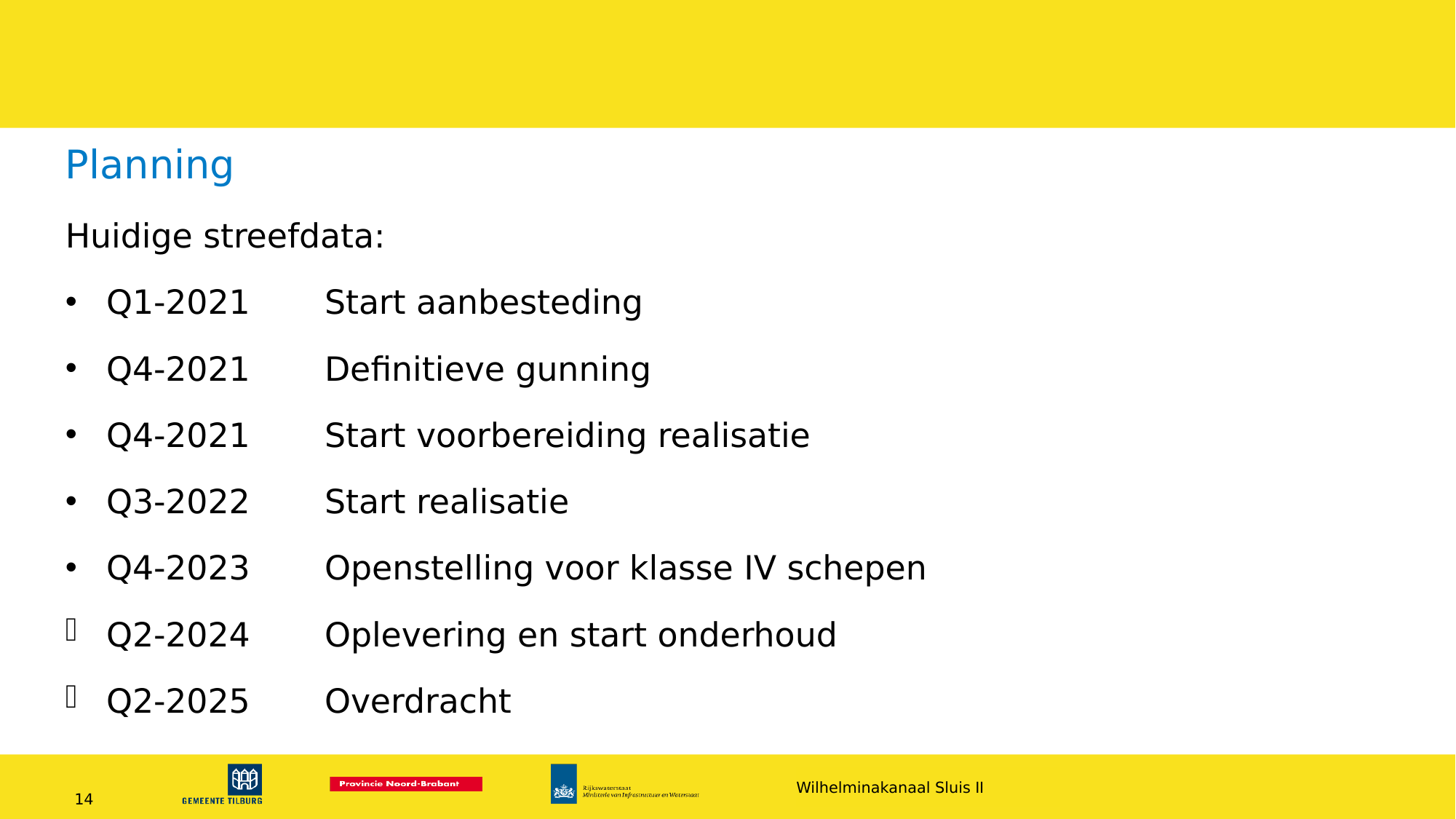

# Planning
Huidige streefdata:
Q1-2021	Start aanbesteding
Q4-2021	Definitieve gunning
Q4-2021	Start voorbereiding realisatie
Q3-2022	Start realisatie
Q4-2023	Openstelling voor klasse IV schepen
Q2-2024	Oplevering en start onderhoud
Q2-2025 	Overdracht